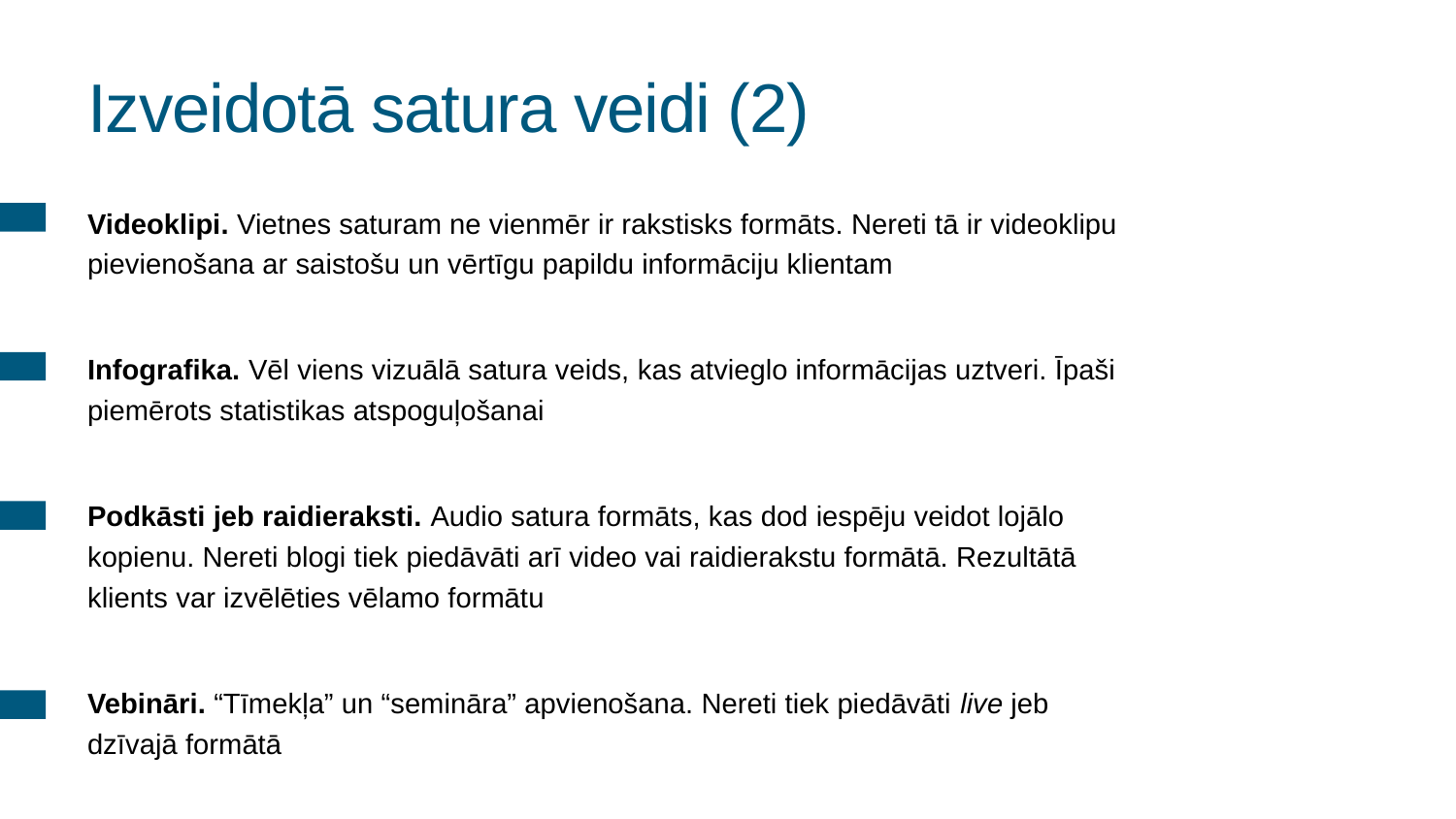

# Izveidotā satura veidi (2)
Videoklipi. Vietnes saturam ne vienmēr ir rakstisks formāts. Nereti tā ir videoklipu pievienošana ar saistošu un vērtīgu papildu informāciju klientam

Infografika. Vēl viens vizuālā satura veids, kas atvieglo informācijas uztveri. Īpaši piemērots statistikas atspoguļošanai

Podkāsti jeb raidieraksti. Audio satura formāts, kas dod iespēju veidot lojālo kopienu. Nereti blogi tiek piedāvāti arī video vai raidierakstu formātā. Rezultātā klients var izvēlēties vēlamo formātu

Vebināri. “Tīmekļa” un “semināra” apvienošana. Nereti tiek piedāvāti live jeb dzīvajā formātā